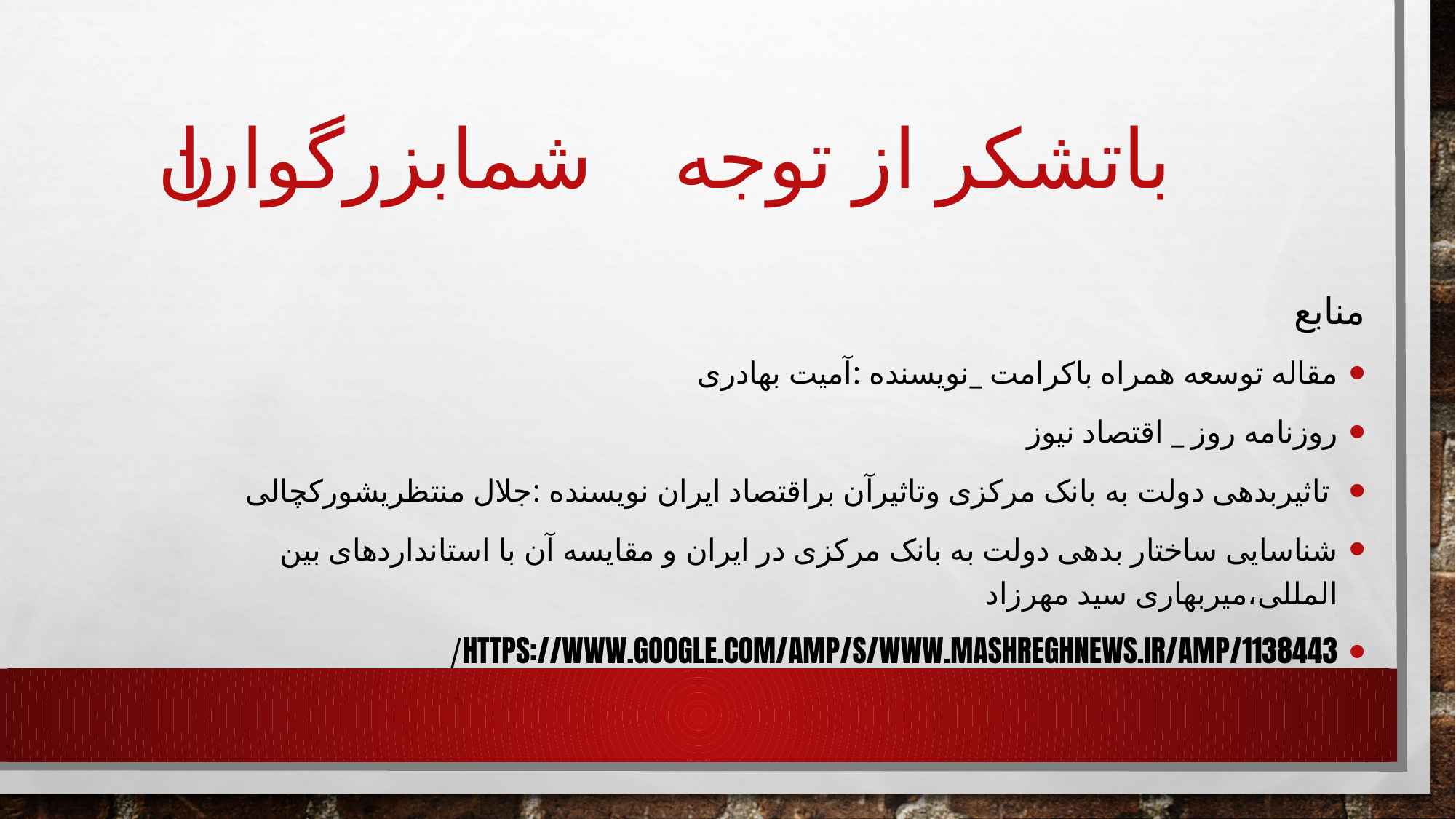

# باتشکر از توجه شمابزرگواران 🌺
منابع
مقاله توسعه همراه باکرامت _نویسنده :آمیت بهادری
روزنامه روز _ اقتصاد نیوز
 تاثیربدهی دولت به بانک مرکزی وتاثیرآن براقتصاد ایران نویسنده :جلال منتظریشورکچالی
شناسایی ساختار بدهی دولت به بانک مرکزی در ایران و مقایسه آن با استانداردهای بین المللی،میربهاری سید مهرزاد
https://www.google.com/amp/s/www.mashreghnews.ir/amp/1138443/